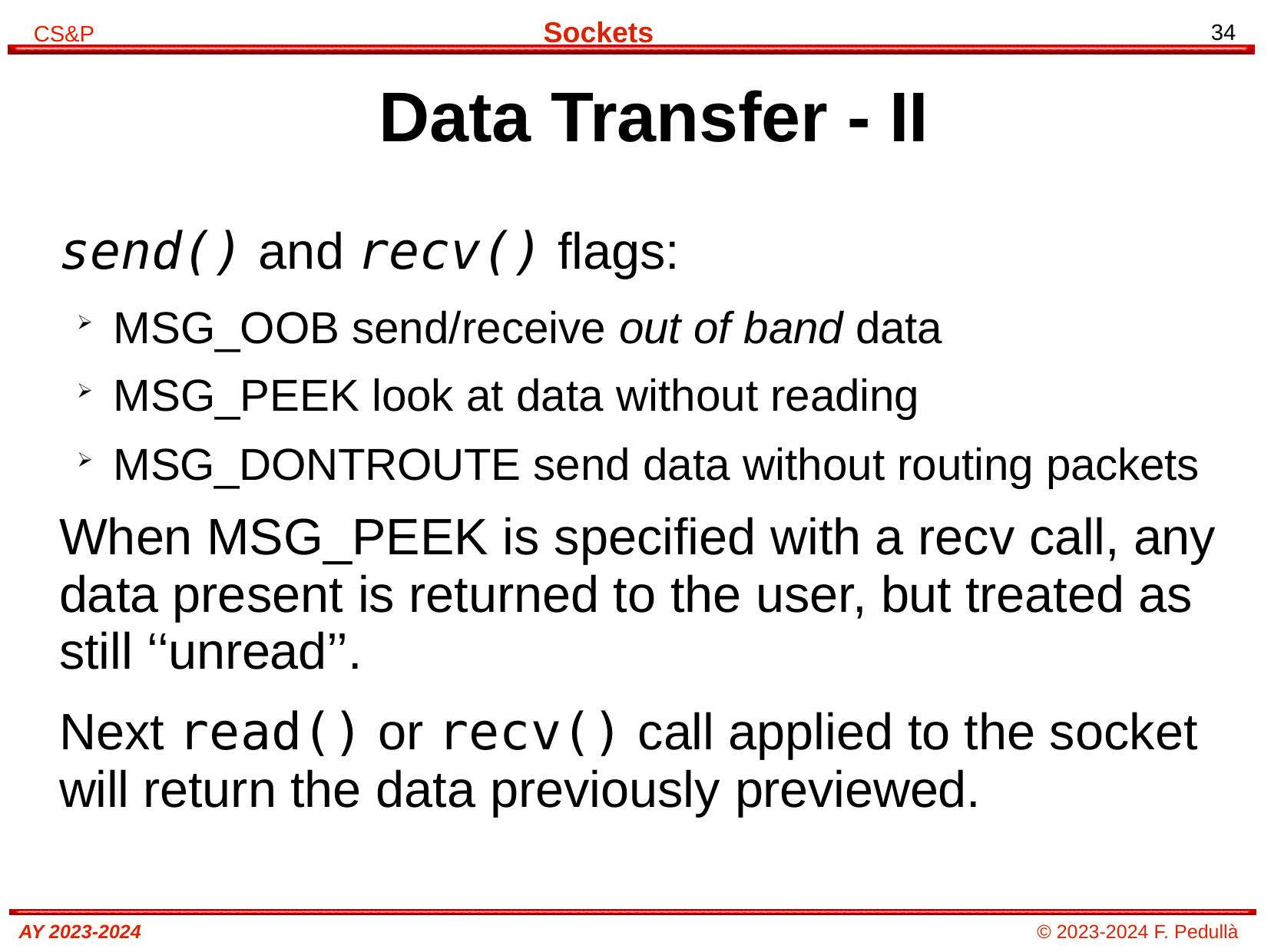

# Data Transfer - II
send() and recv() flags:
MSG_OOB send/receive out of band data
MSG_PEEK look at data without reading
MSG_DONTROUTE send data without routing packets
When MSG_PEEK is specified with a recv call, any data present is returned to the user, but treated as still ‘‘unread’’.
Next read() or recv() call applied to the socket will return the data previously previewed.